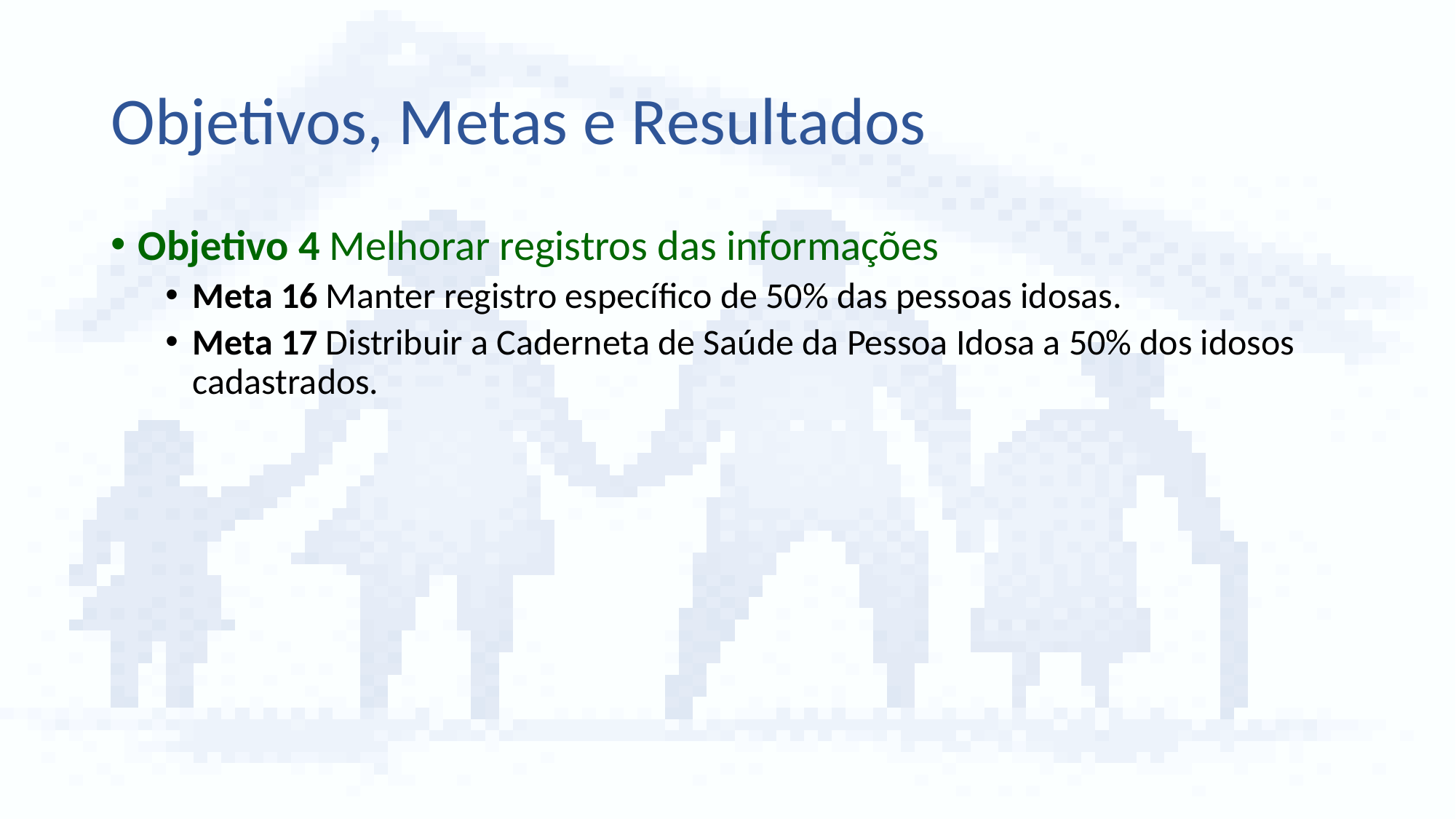

# Objetivos, Metas e Resultados
Objetivo 4 Melhorar registros das informações
Meta 16 Manter registro específico de 50% das pessoas idosas.
Meta 17 Distribuir a Caderneta de Saúde da Pessoa Idosa a 50% dos idosos cadastrados.